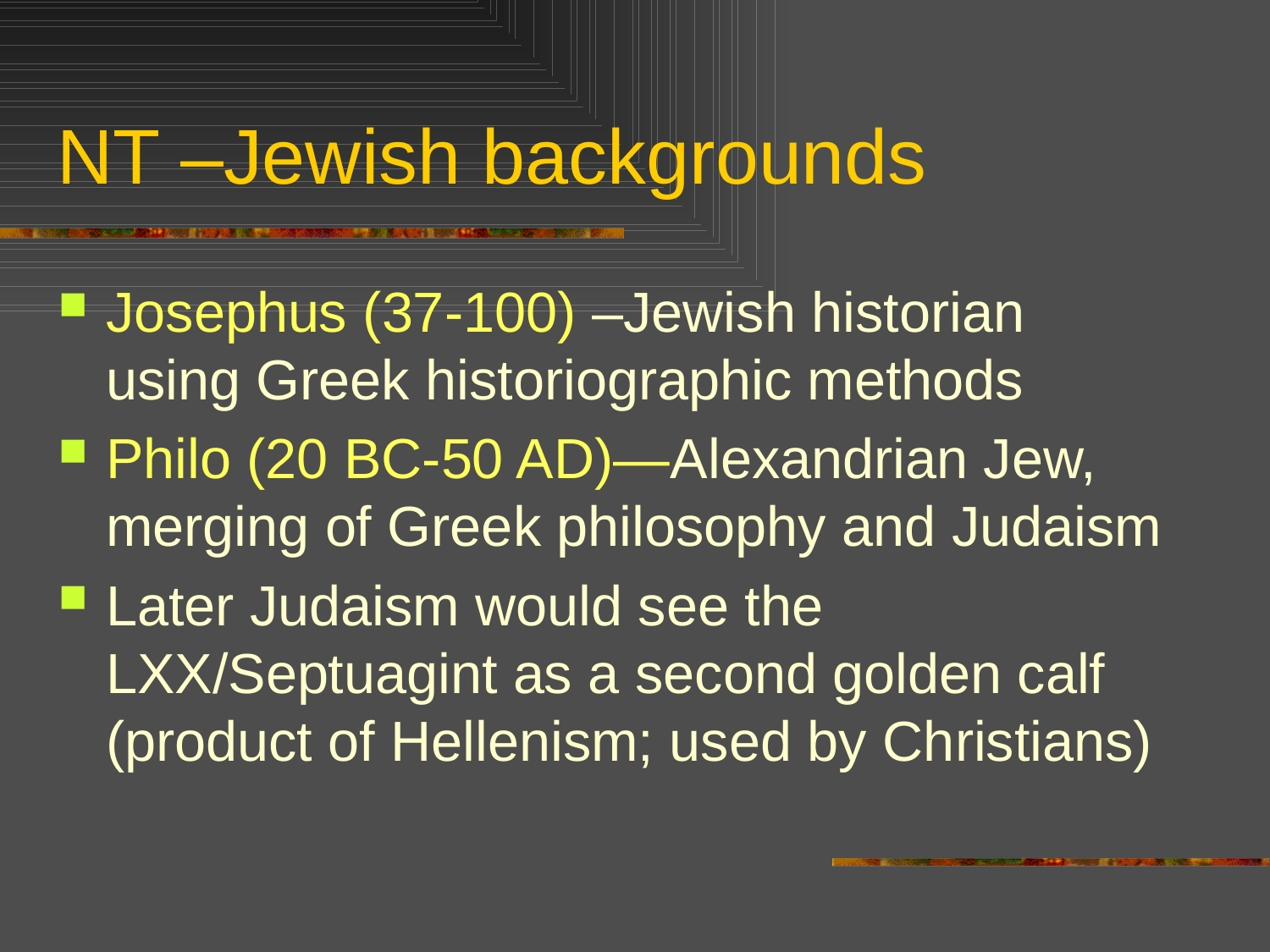

# NT –Jewish backgrounds
Josephus (37-100) –Jewish historian using Greek historiographic methods
Philo (20 BC-50 AD)—Alexandrian Jew, merging of Greek philosophy and Judaism
Later Judaism would see the LXX/Septuagint as a second golden calf (product of Hellenism; used by Christians)